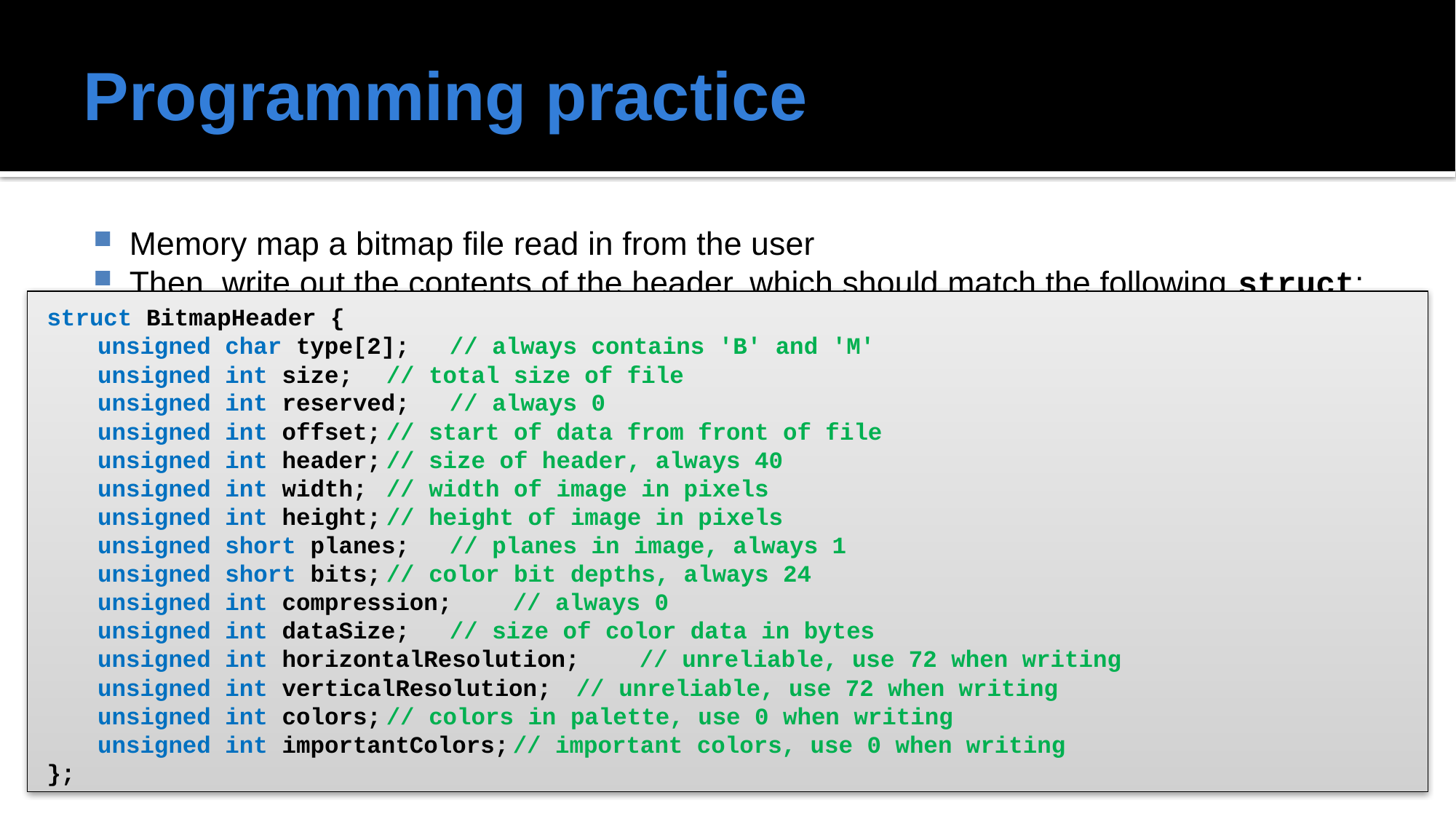

# Programming practice
Memory map a bitmap file read in from the user
Then, write out the contents of the header, which should match the following struct:

struct BitmapHeader {
unsigned char type[2];			// always contains 'B' and 'M'
unsigned int size;			// total size of file
unsigned int reserved;			// always 0
unsigned int offset;			// start of data from front of file
unsigned int header;			// size of header, always 40
unsigned int width;			// width of image in pixels
unsigned int height;			// height of image in pixels
unsigned short planes;			// planes in image, always 1
unsigned short bits;			// color bit depths, always 24
unsigned int compression;		// always 0
unsigned int dataSize;			// size of color data in bytes
unsigned int horizontalResolution;	// unreliable, use 72 when writing
unsigned int verticalResolution;	// unreliable, use 72 when writing
unsigned int colors;			// colors in palette, use 0 when writing
unsigned int importantColors;		// important colors, use 0 when writing
};